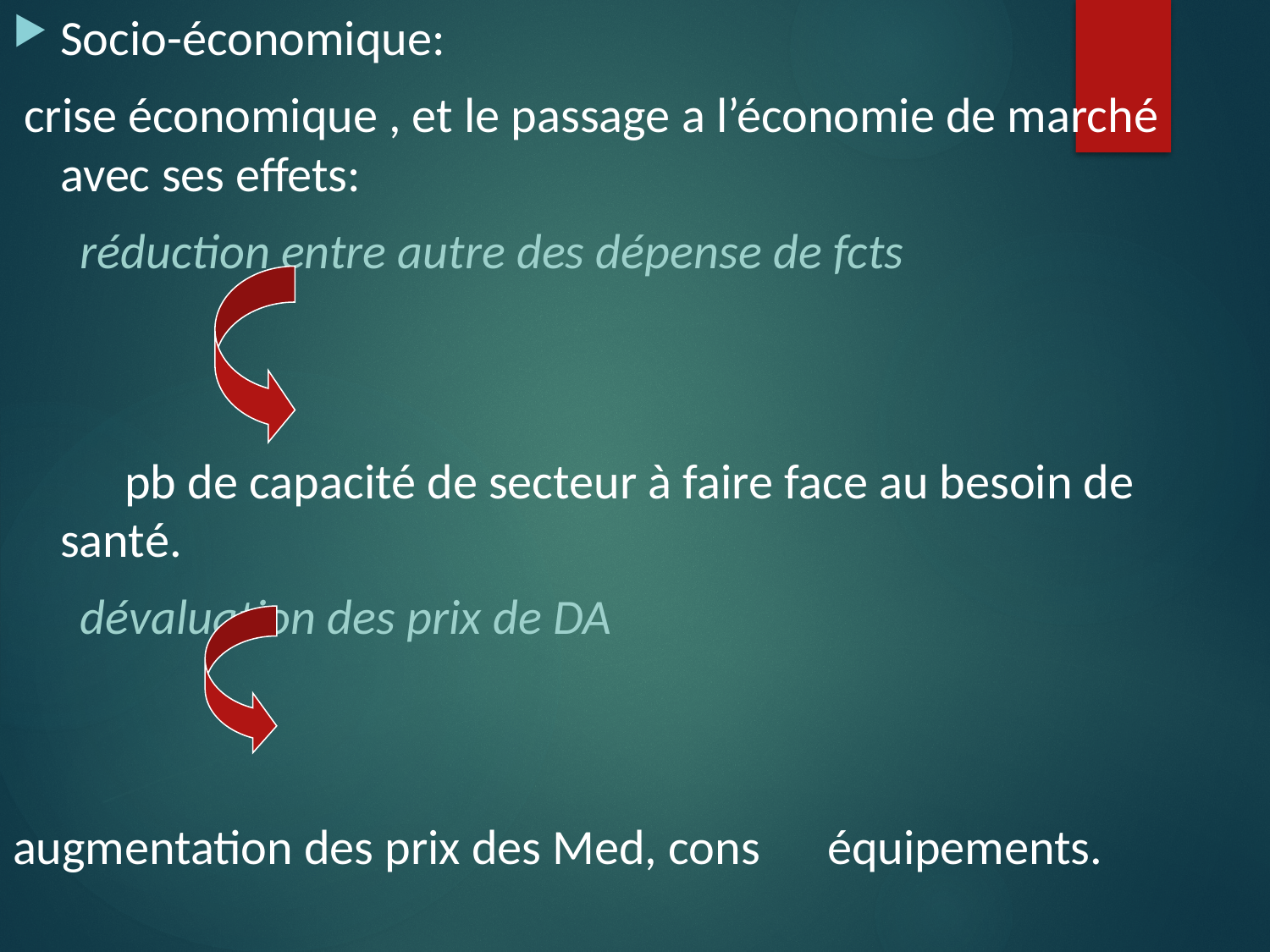

Socio-économique:
 crise économique , et le passage a l’économie de marché avec ses effets:
      réduction entre autre des dépense de fcts

          pb de capacité de secteur à faire face au besoin de santé.
      dévaluation des prix de DA

augmentation des prix des Med, cons      équipements.